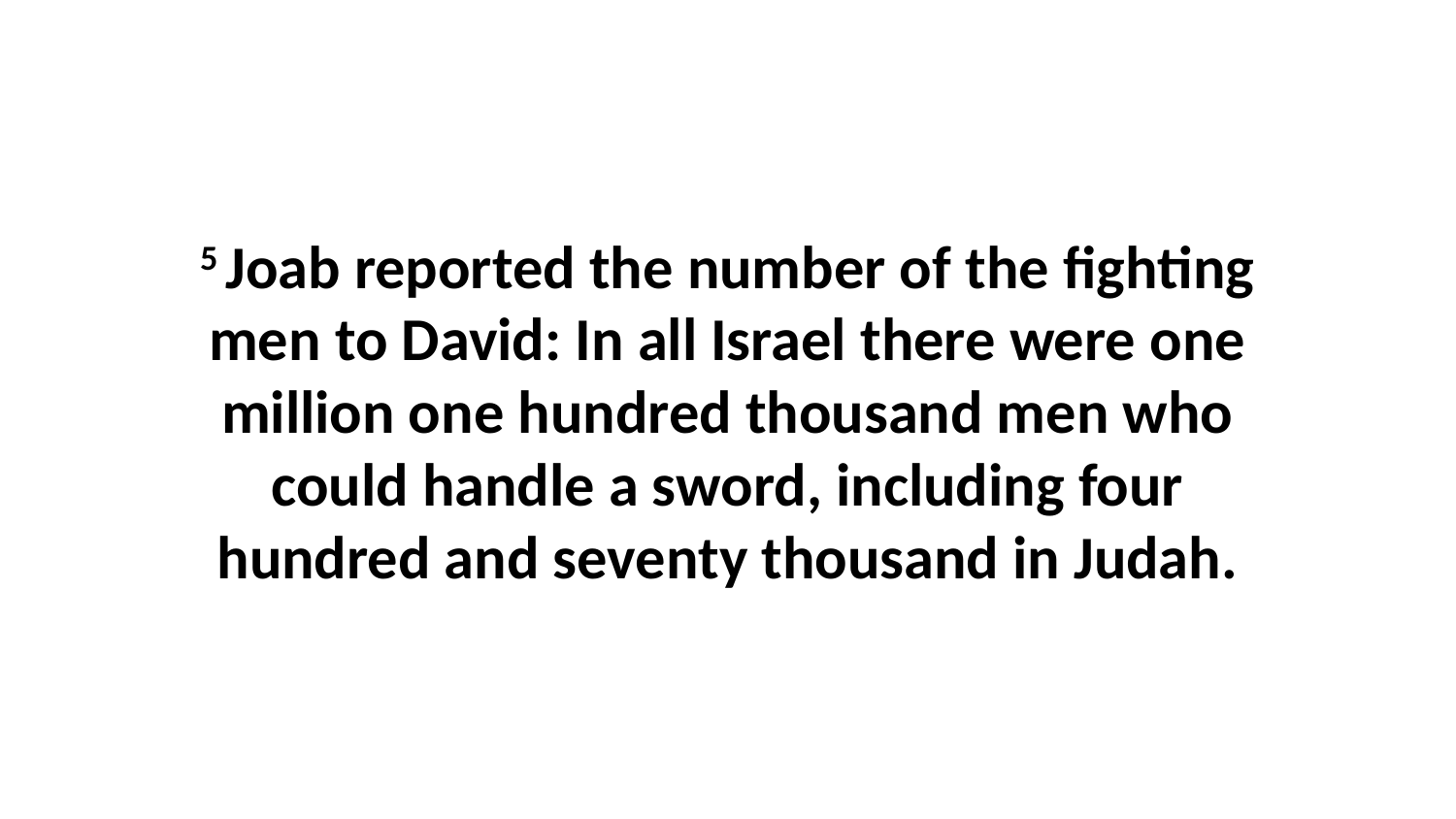

5 Joab reported the number of the fighting men to David: In all Israel there were one million one hundred thousand men who could handle a sword, including four hundred and seventy thousand in Judah.